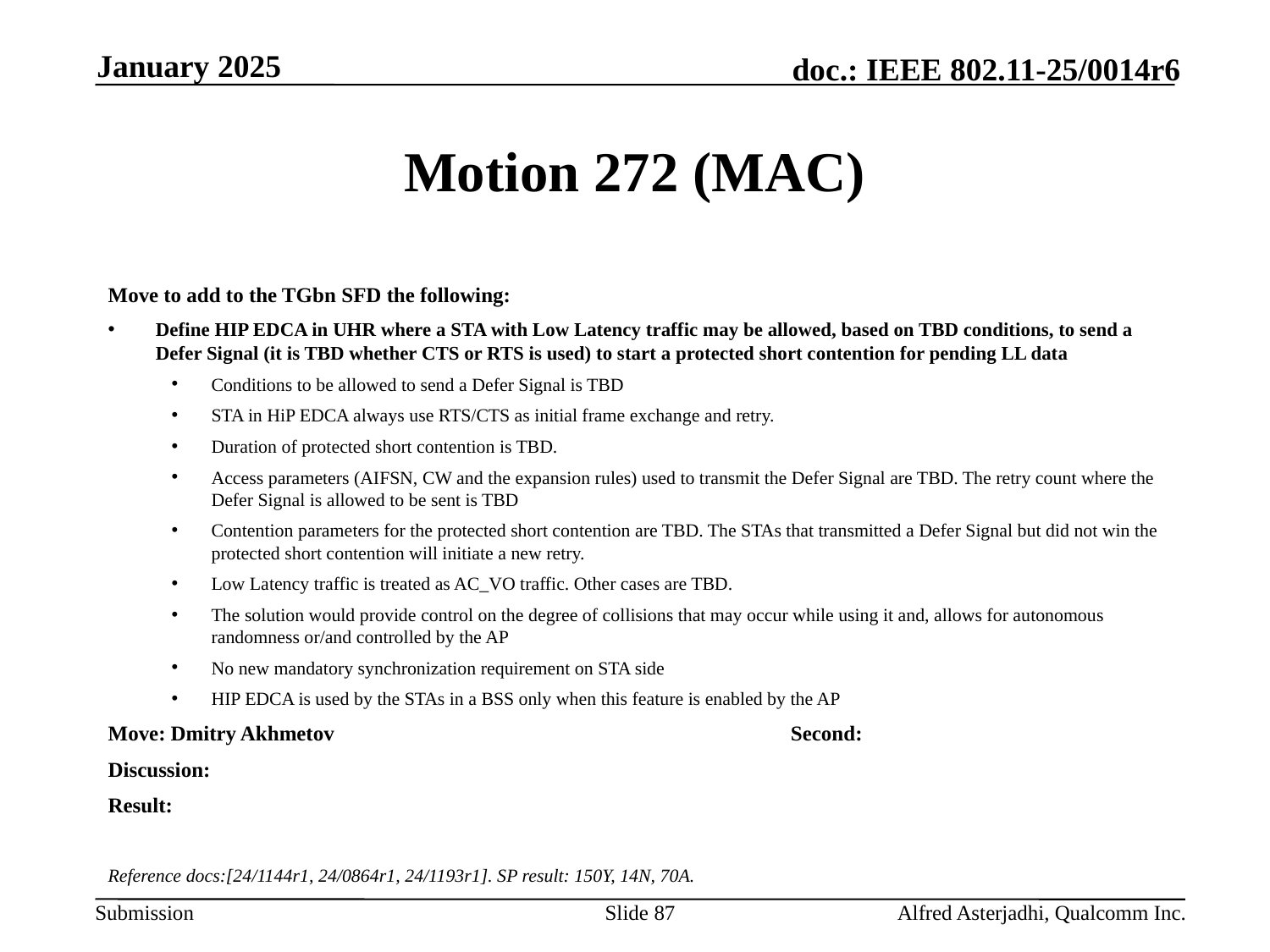

January 2025
# Motion 272 (MAC)
Move to add to the TGbn SFD the following:
Define HIP EDCA in UHR where a STA with Low Latency traffic may be allowed, based on TBD conditions, to send a Defer Signal (it is TBD whether CTS or RTS is used) to start a protected short contention for pending LL data
Conditions to be allowed to send a Defer Signal is TBD
STA in HiP EDCA always use RTS/CTS as initial frame exchange and retry.
Duration of protected short contention is TBD.
Access parameters (AIFSN, CW and the expansion rules) used to transmit the Defer Signal are TBD. The retry count where the Defer Signal is allowed to be sent is TBD
Contention parameters for the protected short contention are TBD. The STAs that transmitted a Defer Signal but did not win the protected short contention will initiate a new retry.
Low Latency traffic is treated as AC_VO traffic. Other cases are TBD.
The solution would provide control on the degree of collisions that may occur while using it and, allows for autonomous randomness or/and controlled by the AP
No new mandatory synchronization requirement on STA side
HIP EDCA is used by the STAs in a BSS only when this feature is enabled by the AP
Move: Dmitry Akhmetov				Second:
Discussion:
Result:

Reference docs:[24/1144r1, 24/0864r1, 24/1193r1]. SP result: 150Y, 14N, 70A.

Slide 87
Alfred Asterjadhi, Qualcomm Inc.